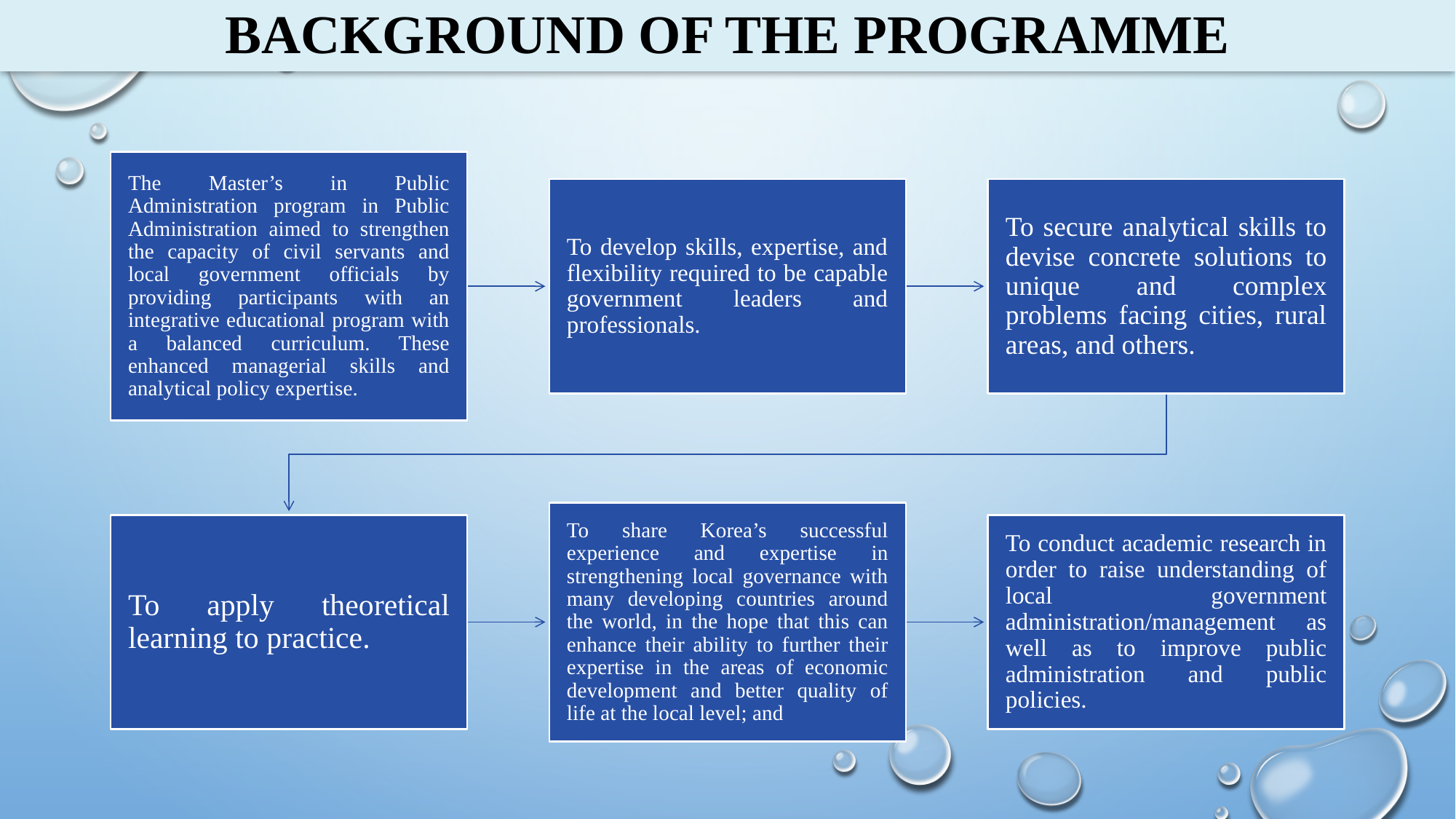

# Background of the programme

The Master’s in Public Administration program in Public Administration aimed to strengthen the capacity of civil servants and local government officials by providing participants with an integrative educational program with a balanced curriculum. These enhanced managerial skills and analytical policy expertise.

To develop skills, expertise, and flexibility required to be capable government leaders and professionals.

To secure analytical skills to devise concrete solutions to unique and complex problems facing cities, rural areas, and others.

To apply theoretical learning to practice.

To share Korea’s successful experience and expertise in strengthening local governance with many developing countries around the world, in the hope that this can enhance their ability to further their expertise in the areas of economic development and better quality of life at the local level; and
To conduct academic research in order to raise understanding of local government administration/management as well as to improve public administration and public policies.